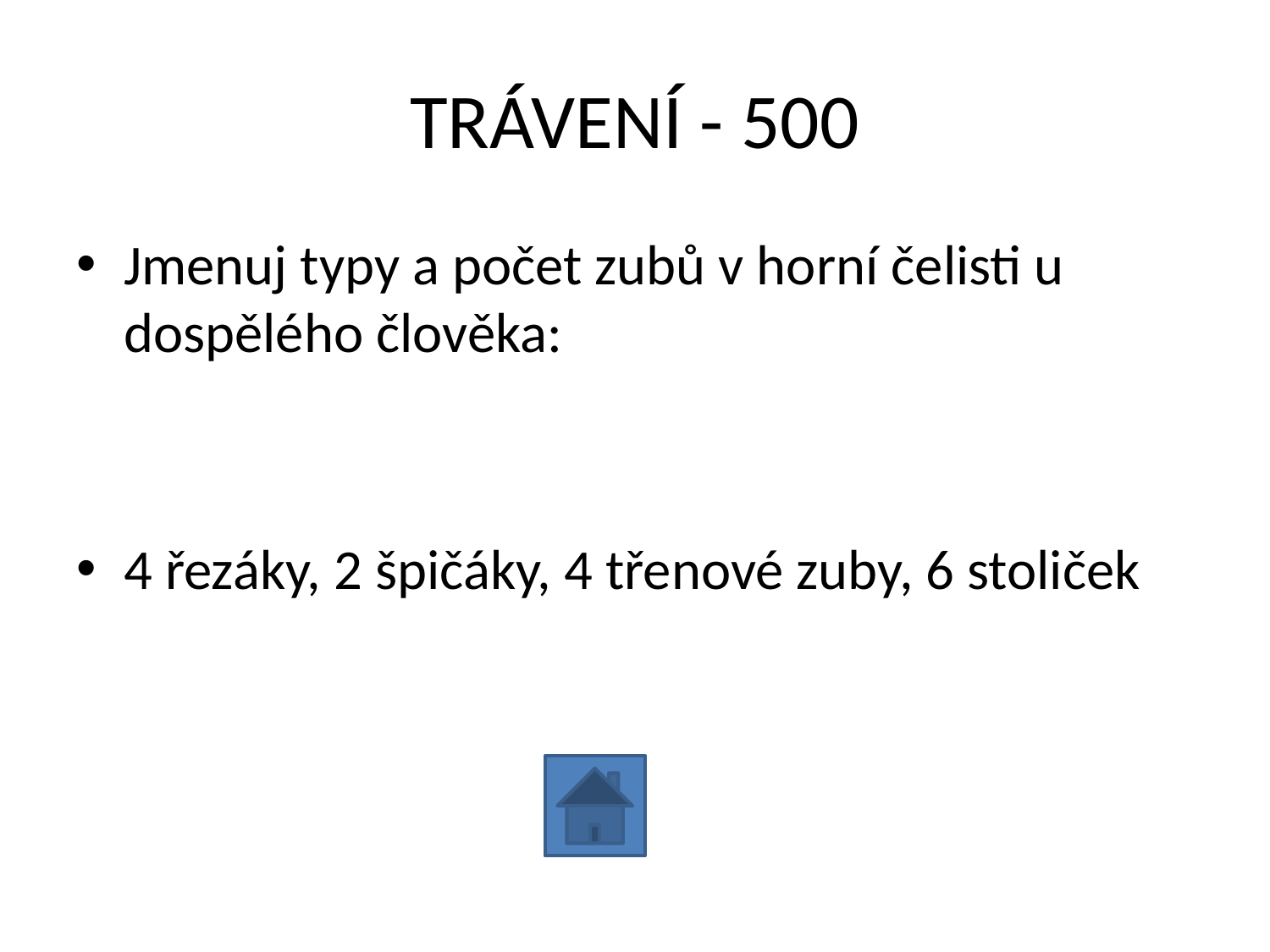

# TRÁVENÍ - 500
Jmenuj typy a počet zubů v horní čelisti u dospělého člověka:

4 řezáky, 2 špičáky, 4 třenové zuby, 6 stoliček